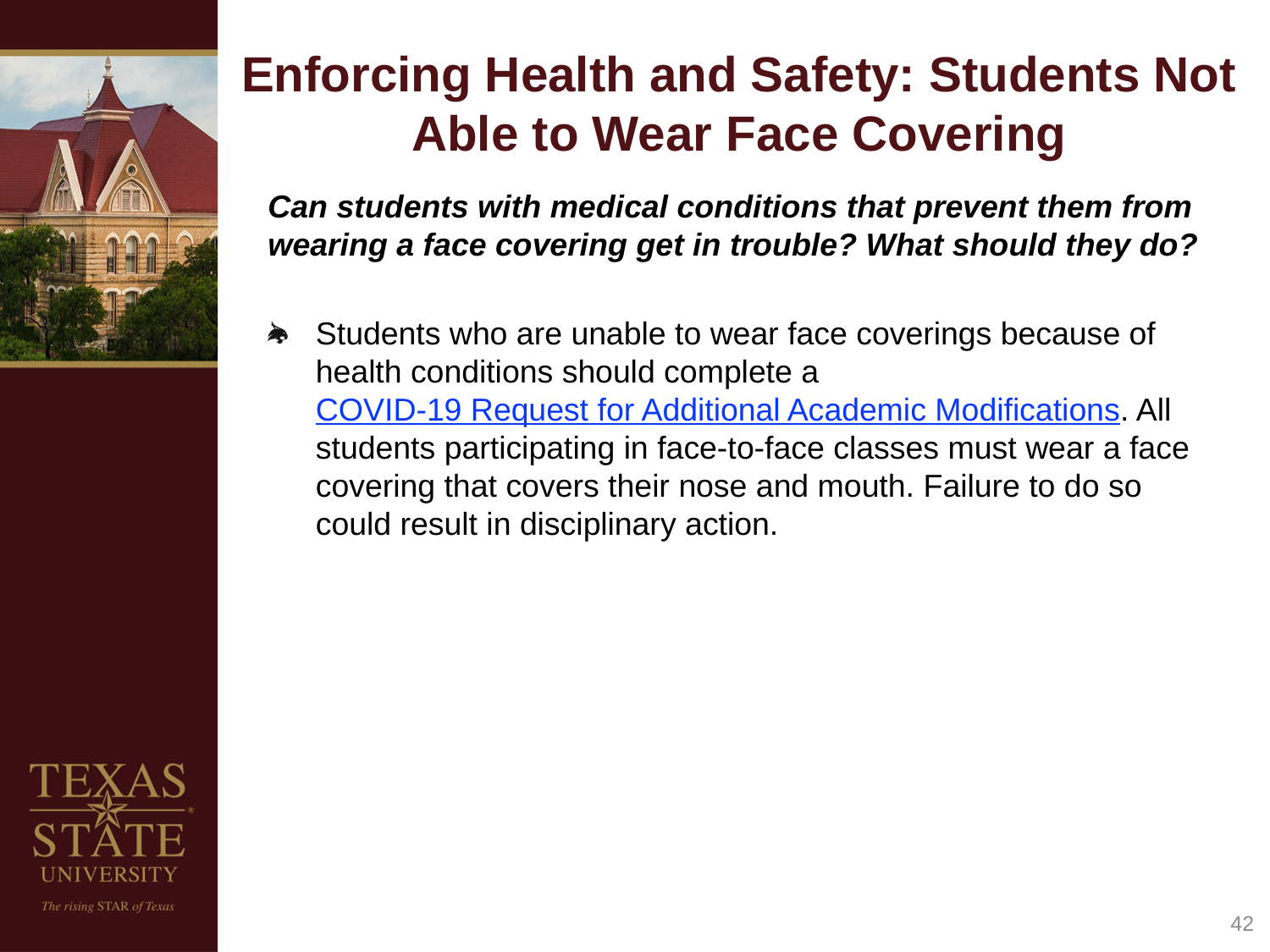

# Enforcing Health and Safety: Students Not Able to Wear Face Covering
Can students with medical conditions that prevent them from wearing a face covering get in trouble? What should they do?

Students who are unable to wear face coverings because of health conditions should complete a COVID-19 Request for Additional Academic Modifications. All students participating in face-to-face classes must wear a face covering that covers their nose and mouth. Failure to do so could result in disciplinary action.

42